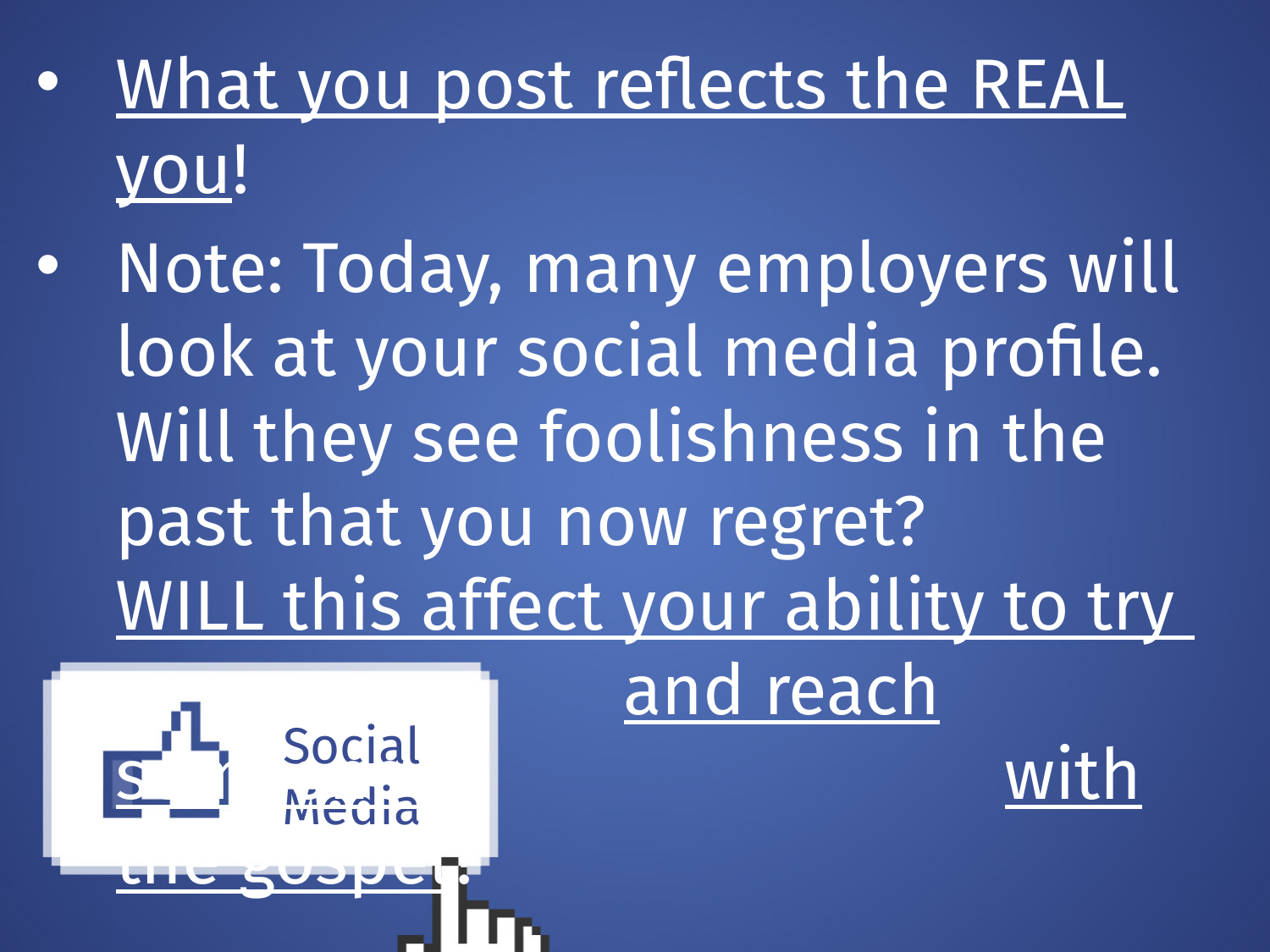

What you post reflects the REAL you!
Note: Today, many employers will look at your social media profile. Will they see foolishness in the past that you now regret?
WILL this affect your ability to try 				and reach someone 					with the gospel?
# Social Media